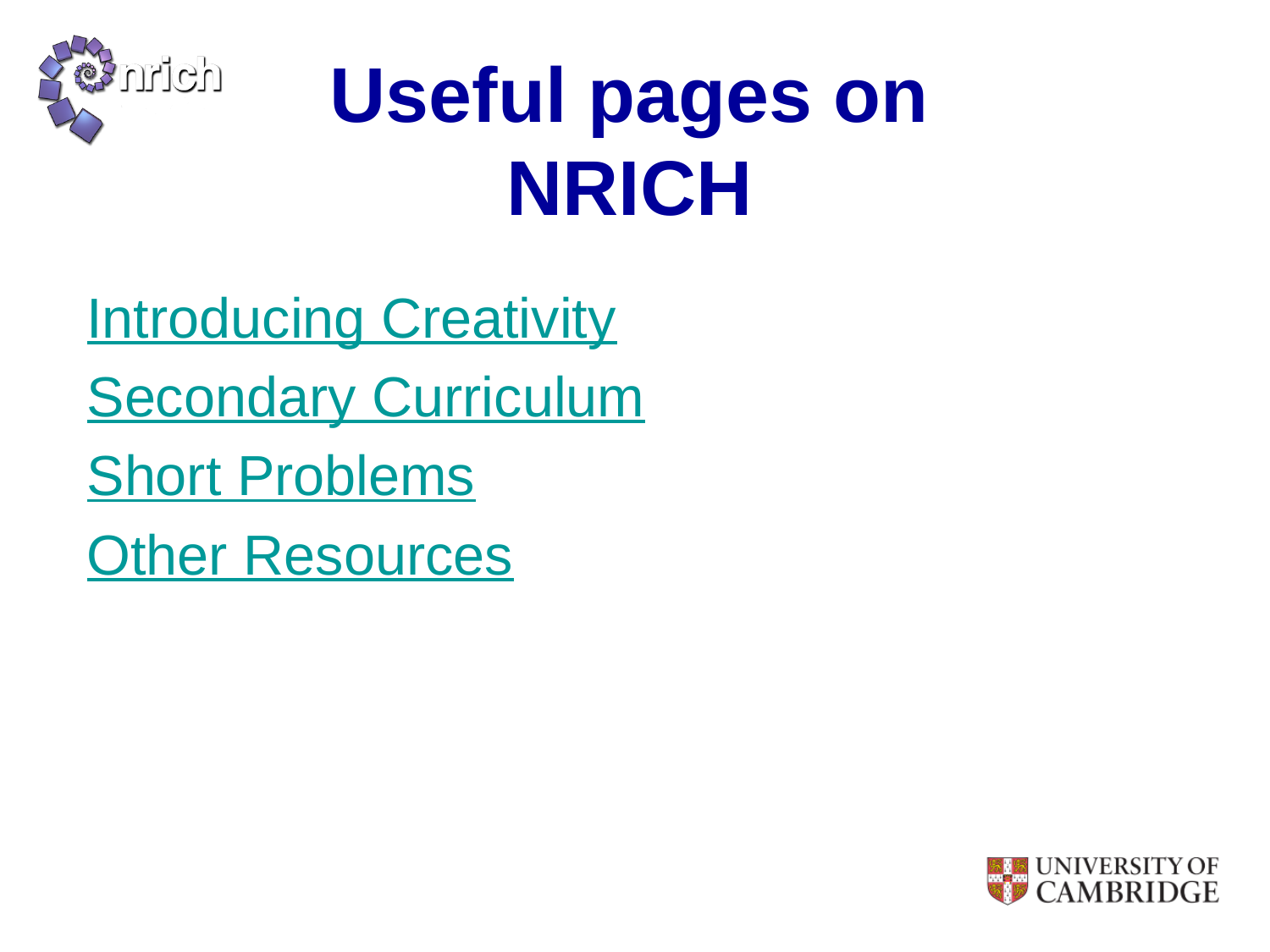

# Useful pages on NRICH
Introducing Creativity
Secondary Curriculum
Short Problems
Other Resources